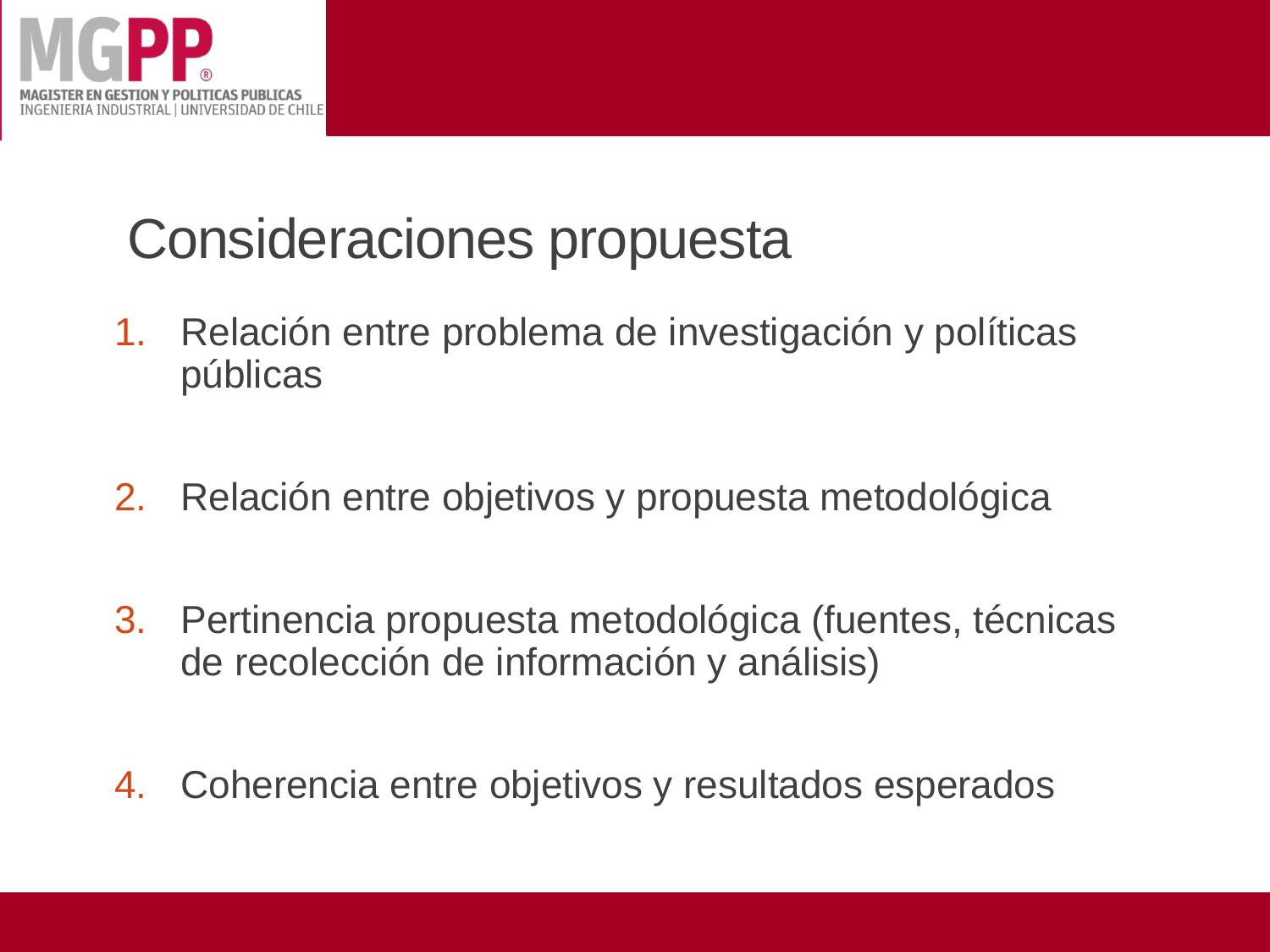

# Consideraciones propuesta
Relación entre problema de investigación y políticas públicas

Relación entre objetivos y propuesta metodológica

Pertinencia propuesta metodológica (fuentes, técnicas de recolección de información y análisis)

Coherencia entre objetivos y resultados esperados